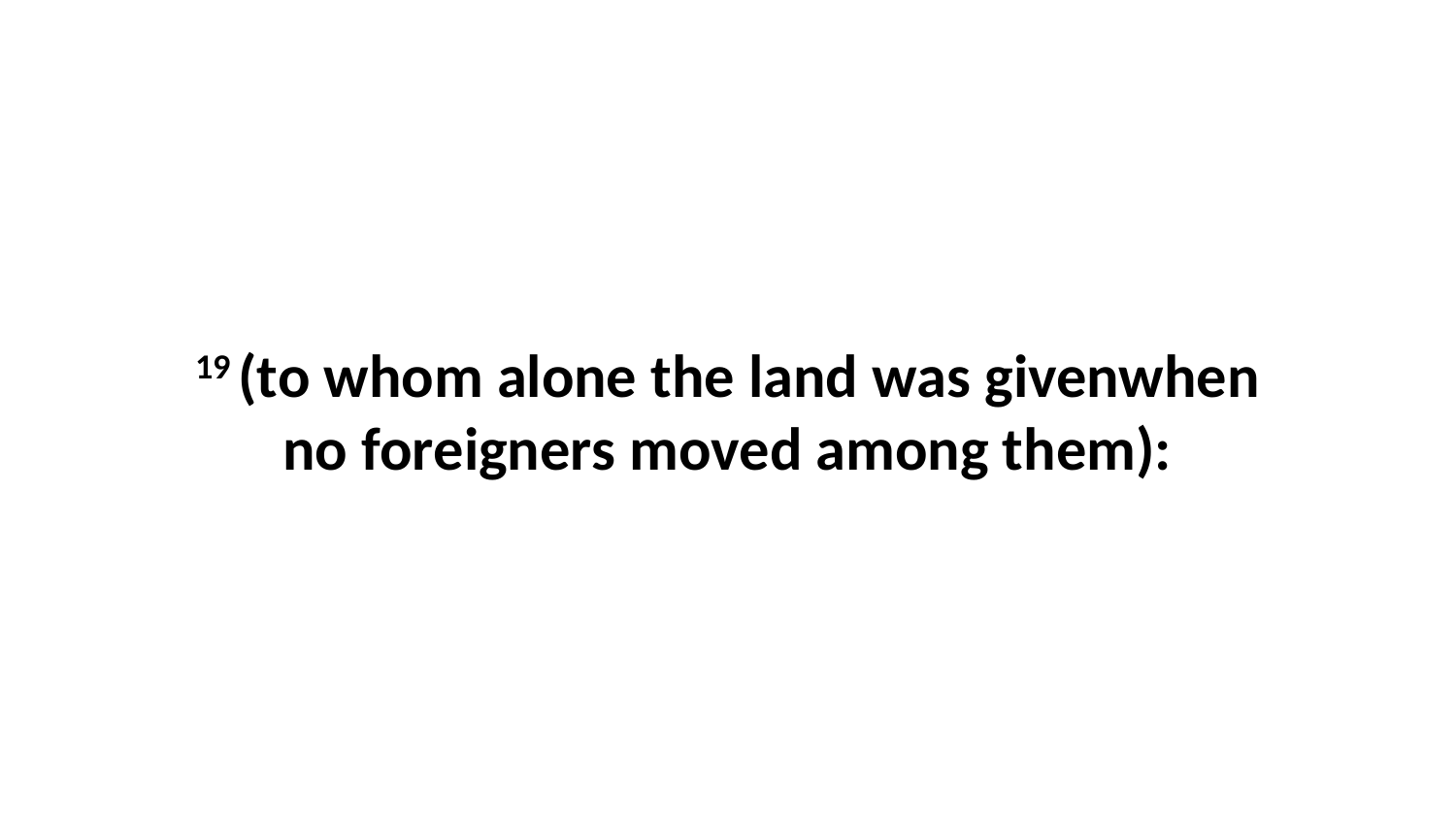

19 (to whom alone the land was givenwhen no foreigners moved among them):